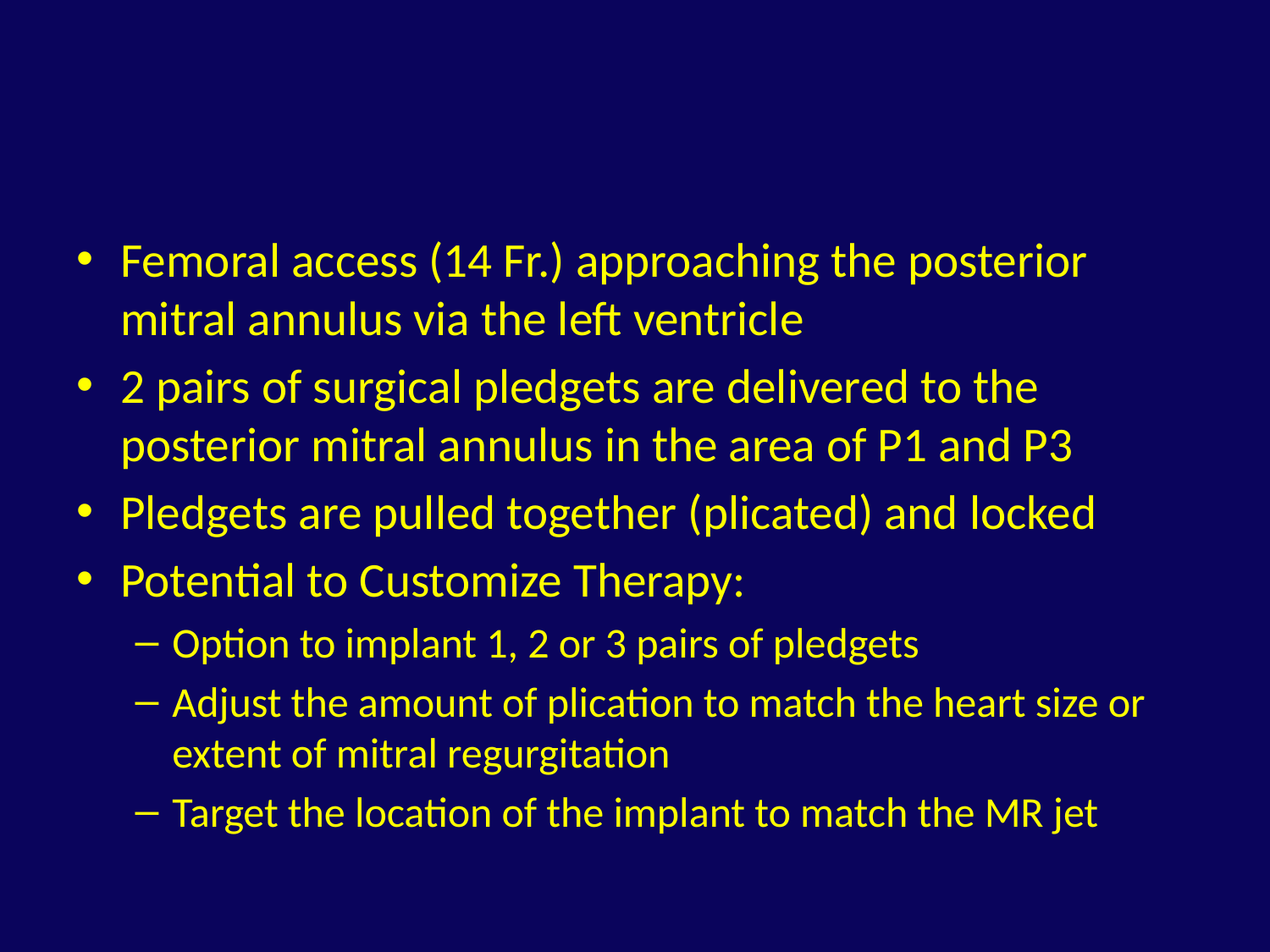

#
Femoral access (14 Fr.) approaching the posterior mitral annulus via the left ventricle
2 pairs of surgical pledgets are delivered to the posterior mitral annulus in the area of P1 and P3
Pledgets are pulled together (plicated) and locked
Potential to Customize Therapy:
Option to implant 1, 2 or 3 pairs of pledgets
Adjust the amount of plication to match the heart size or extent of mitral regurgitation
Target the location of the implant to match the MR jet